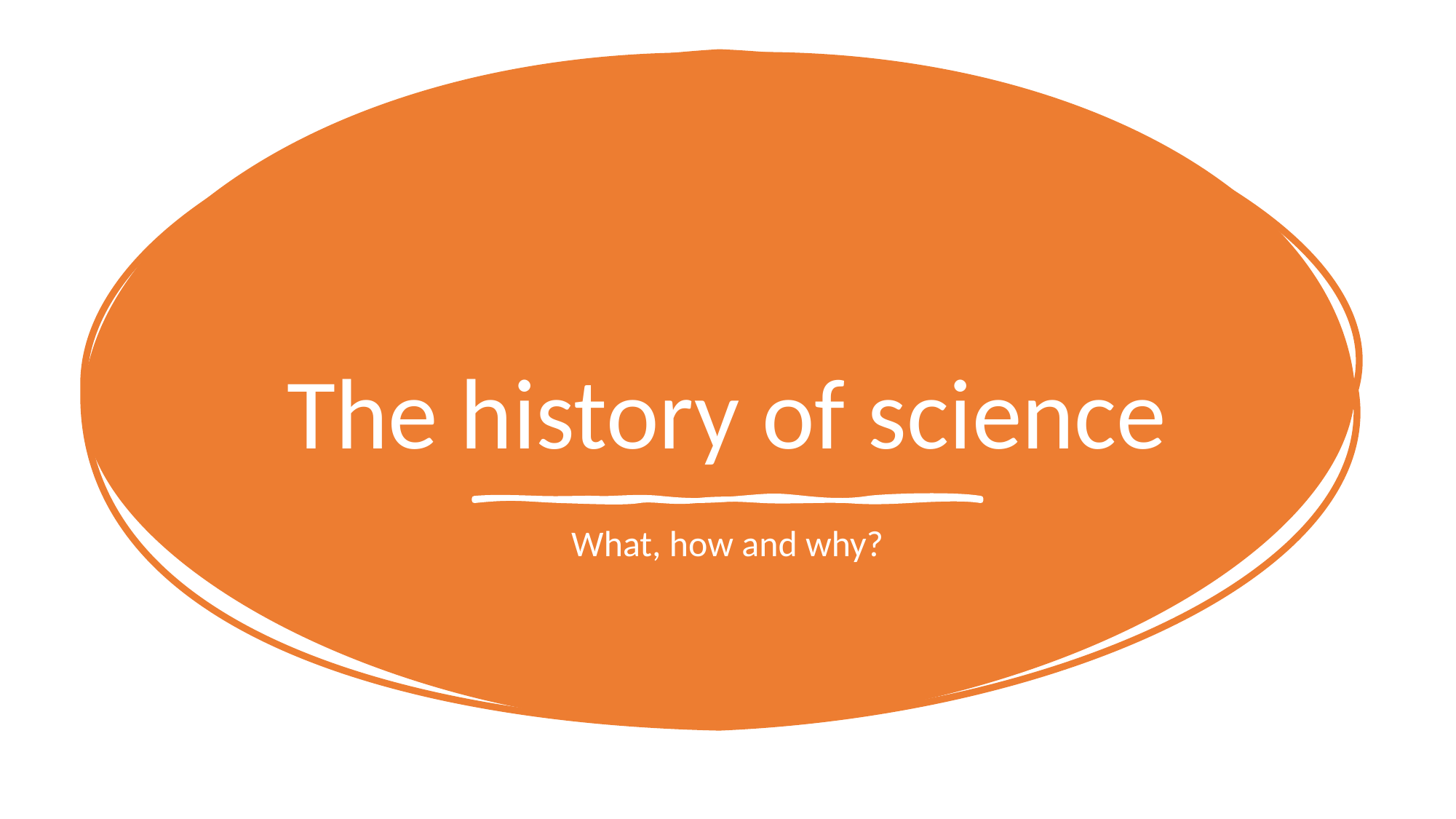

# The history of science

What, how and why?